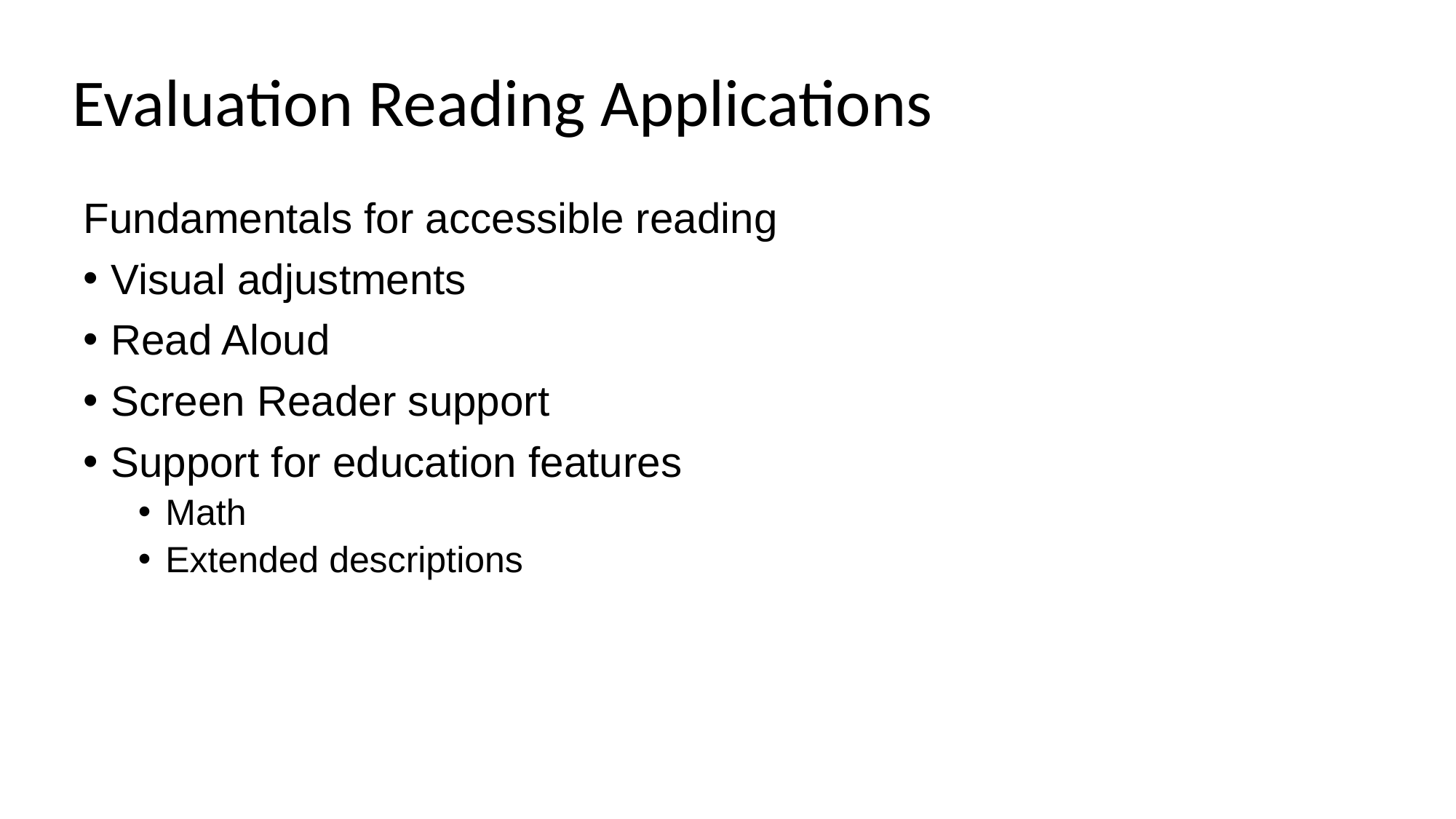

# Evaluation Reading Applications
Fundamentals for accessible reading
Visual adjustments
Read Aloud
Screen Reader support
Support for education features
Math
Extended descriptions